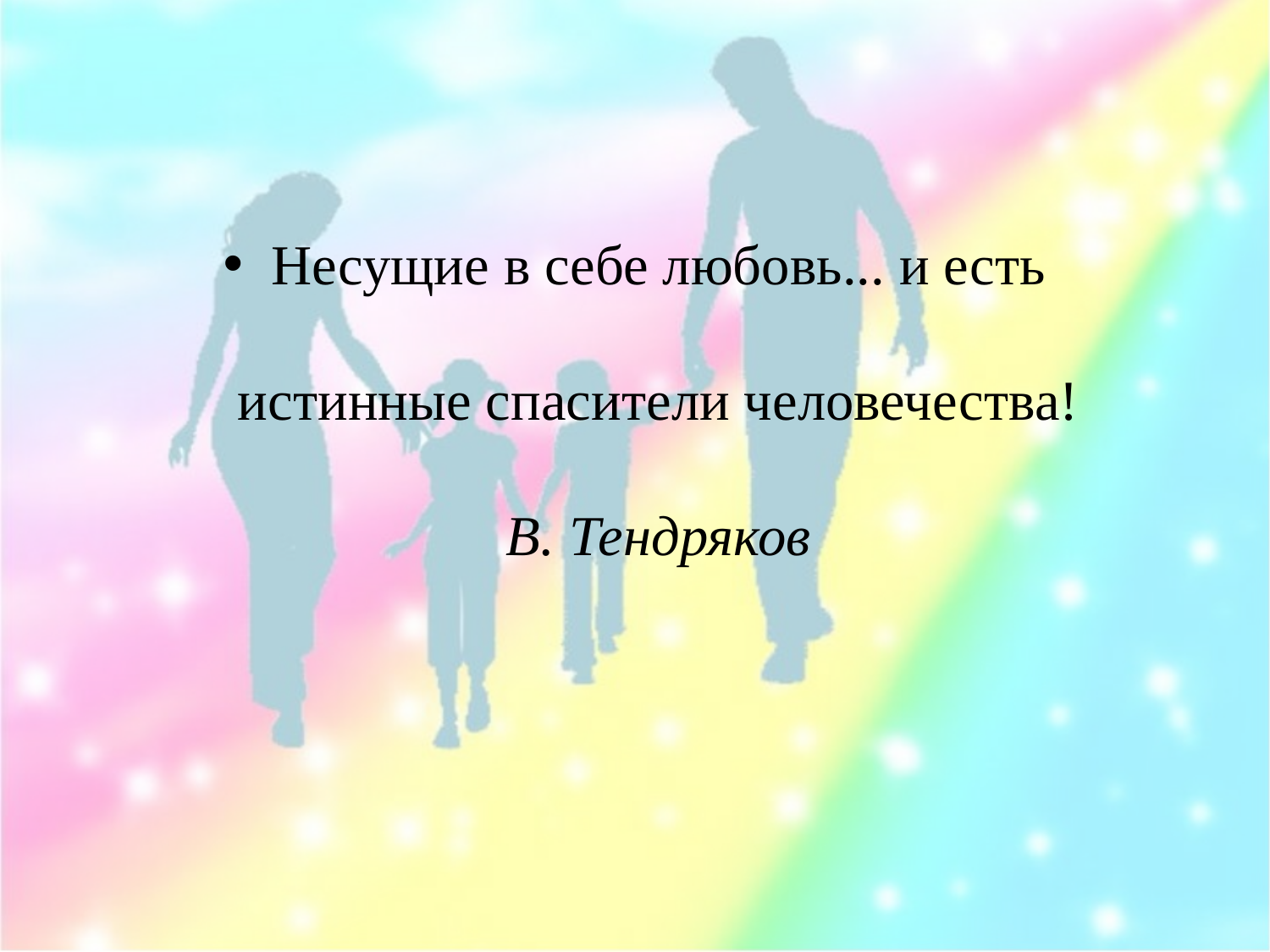

#
Несущие в себе любовь... и есть
истинные спасители человечества!
В. Тендряков